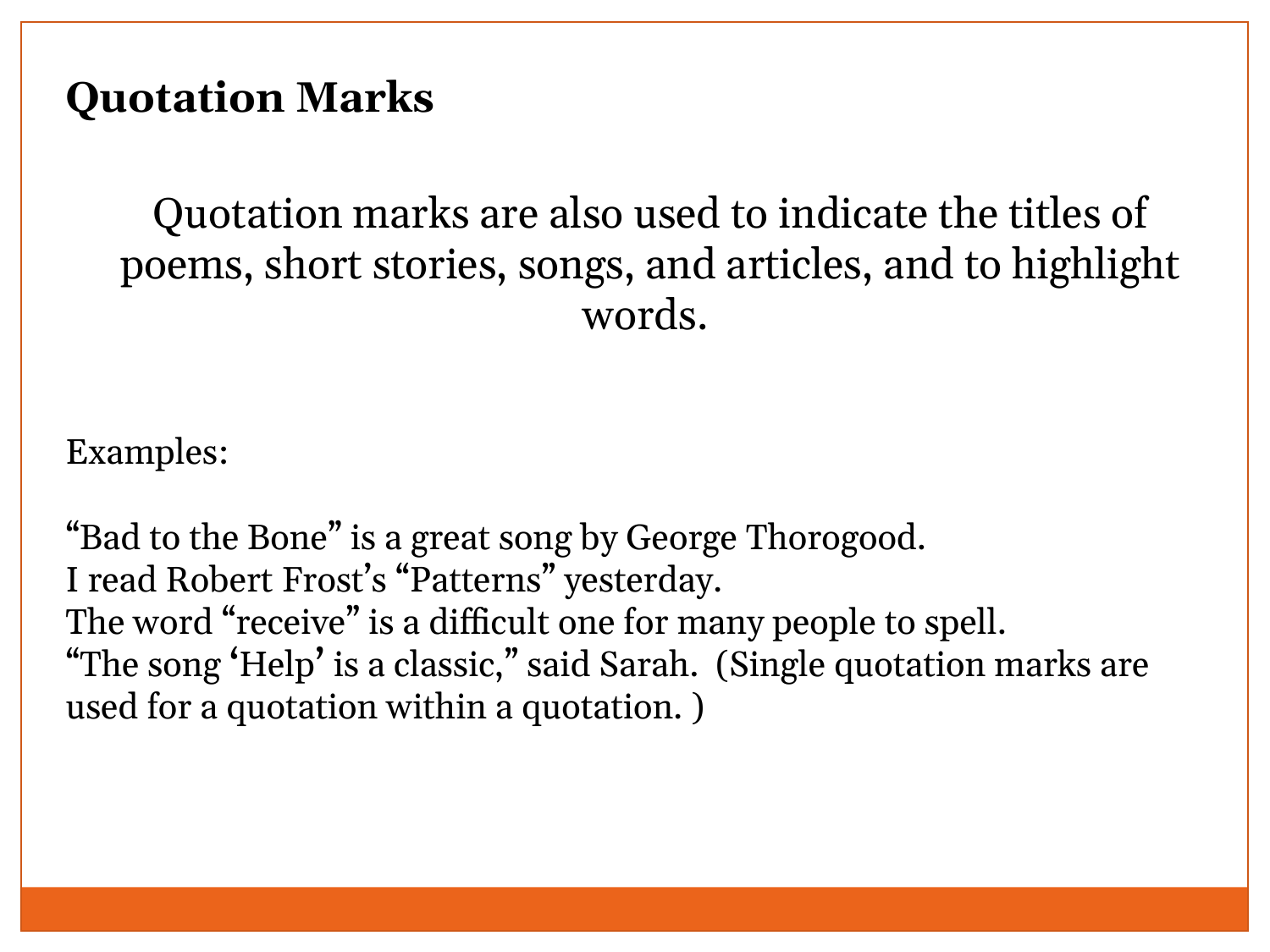

Quotation Marks
Quotation marks are also used to indicate the titles of poems, short stories, songs, and articles, and to highlight words.

Examples:

“Bad to the Bone” is a great song by George Thorogood.
I read Robert Frost’s “Patterns” yesterday.
The word “receive” is a difficult one for many people to spell.
“The song ‘Help’ is a classic,” said Sarah.  (Single quotation marks are used for a quotation within a quotation. )